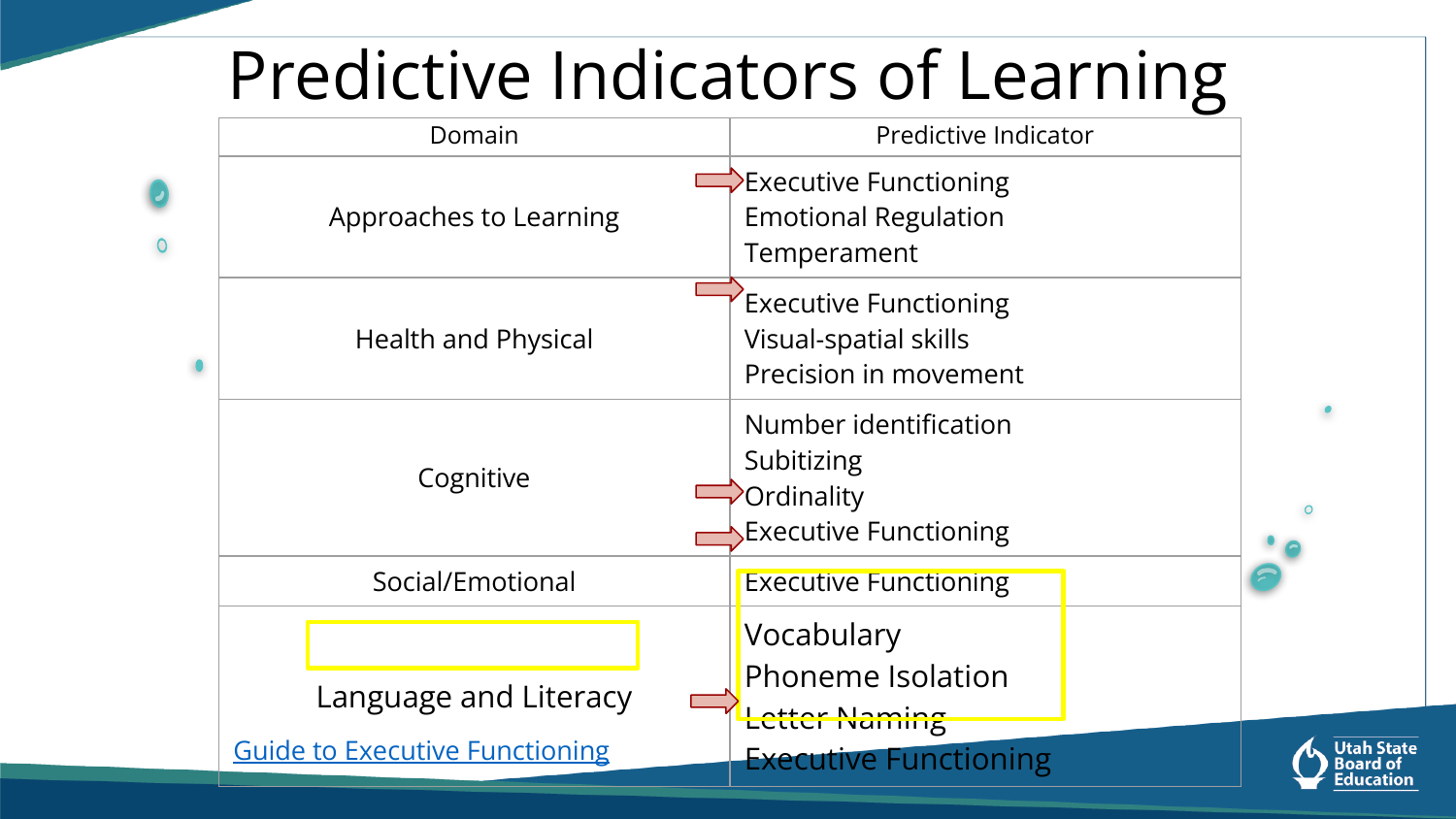

# Predictive Indicators of Learning
| Domain | Predictive Indicator |
| --- | --- |
| Approaches to Learning | Executive Functioning Emotional Regulation Temperament |
| Health and Physical | Executive Functioning Visual-spatial skills Precision in movement |
| Cognitive | Number identification Subitizing Ordinality Executive Functioning |
| Social/Emotional | Executive Functioning |
| Language and Literacy | Vocabulary Phoneme Isolation Letter Naming Executive Functioning |

Guide to Executive Functioning